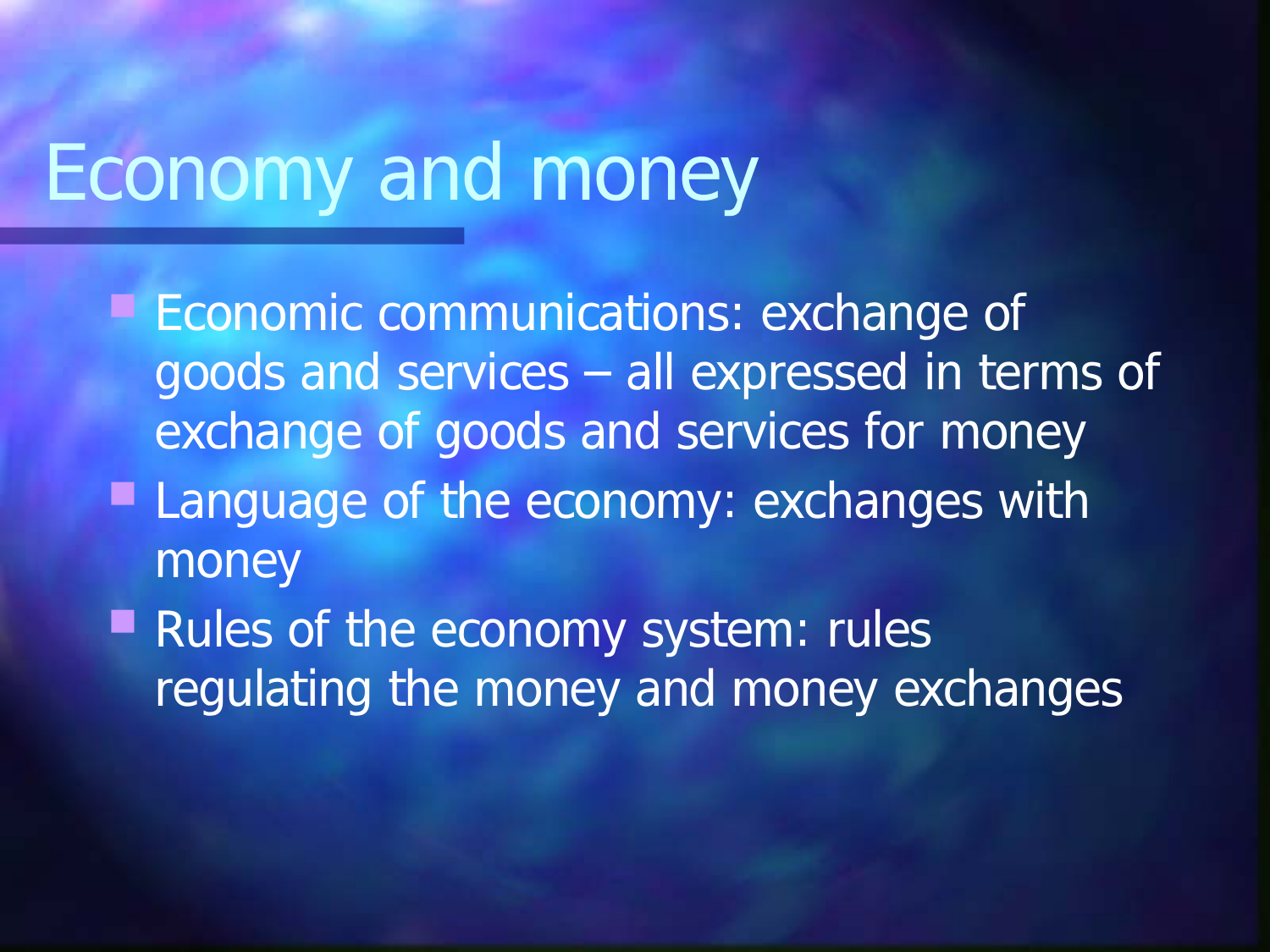

# Economy and money
Economic communications: exchange of goods and services – all expressed in terms of exchange of goods and services for money
Language of the economy: exchanges with money
Rules of the economy system: rules regulating the money and money exchanges